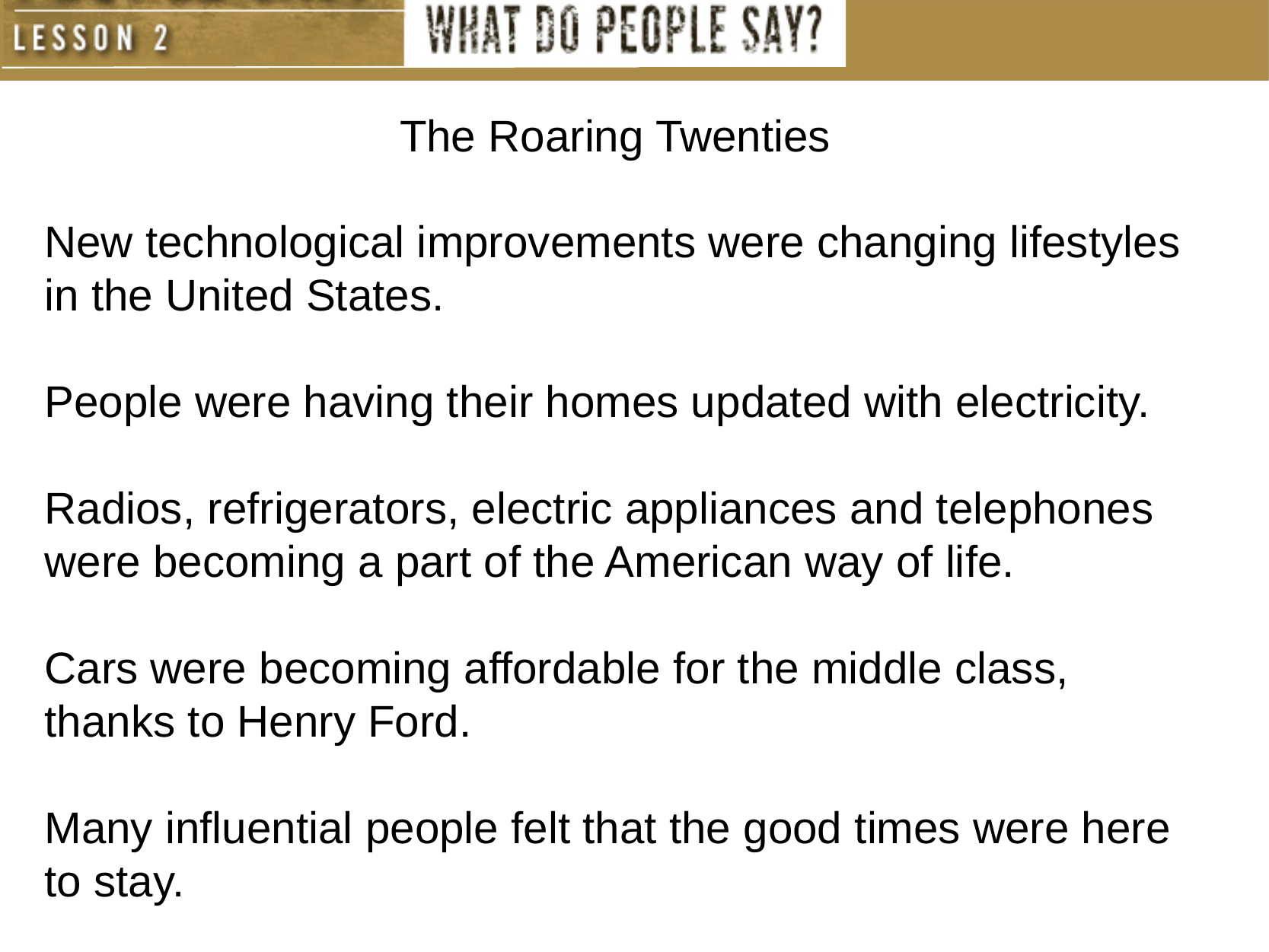

The Roaring Twenties

New technological improvements were changing lifestyles in the United States.

People were having their homes updated with electricity.

Radios, refrigerators, electric appliances and telephones were becoming a part of the American way of life.

Cars were becoming affordable for the middle class, thanks to Henry Ford.

Many influential people felt that the good times were here to stay.